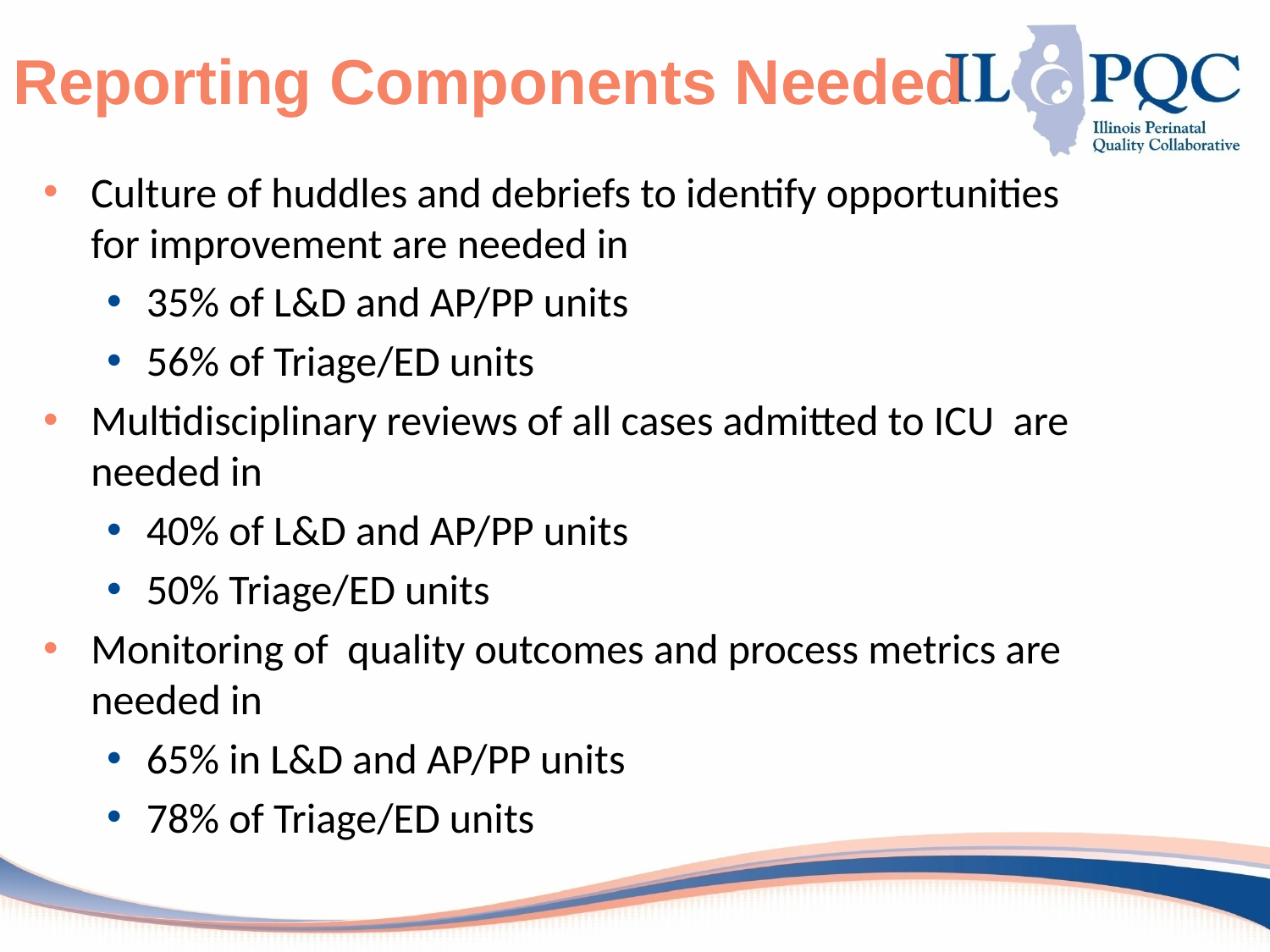

# Reporting Components Needed
Culture of huddles and debriefs to identify opportunities for improvement are needed in
35% of L&D and AP/PP units
56% of Triage/ED units
Multidisciplinary reviews of all cases admitted to ICU  are needed in
40% of L&D and AP/PP units
50% Triage/ED units
Monitoring of  quality outcomes and process metrics are needed in
65% in L&D and AP/PP units
78% of Triage/ED units